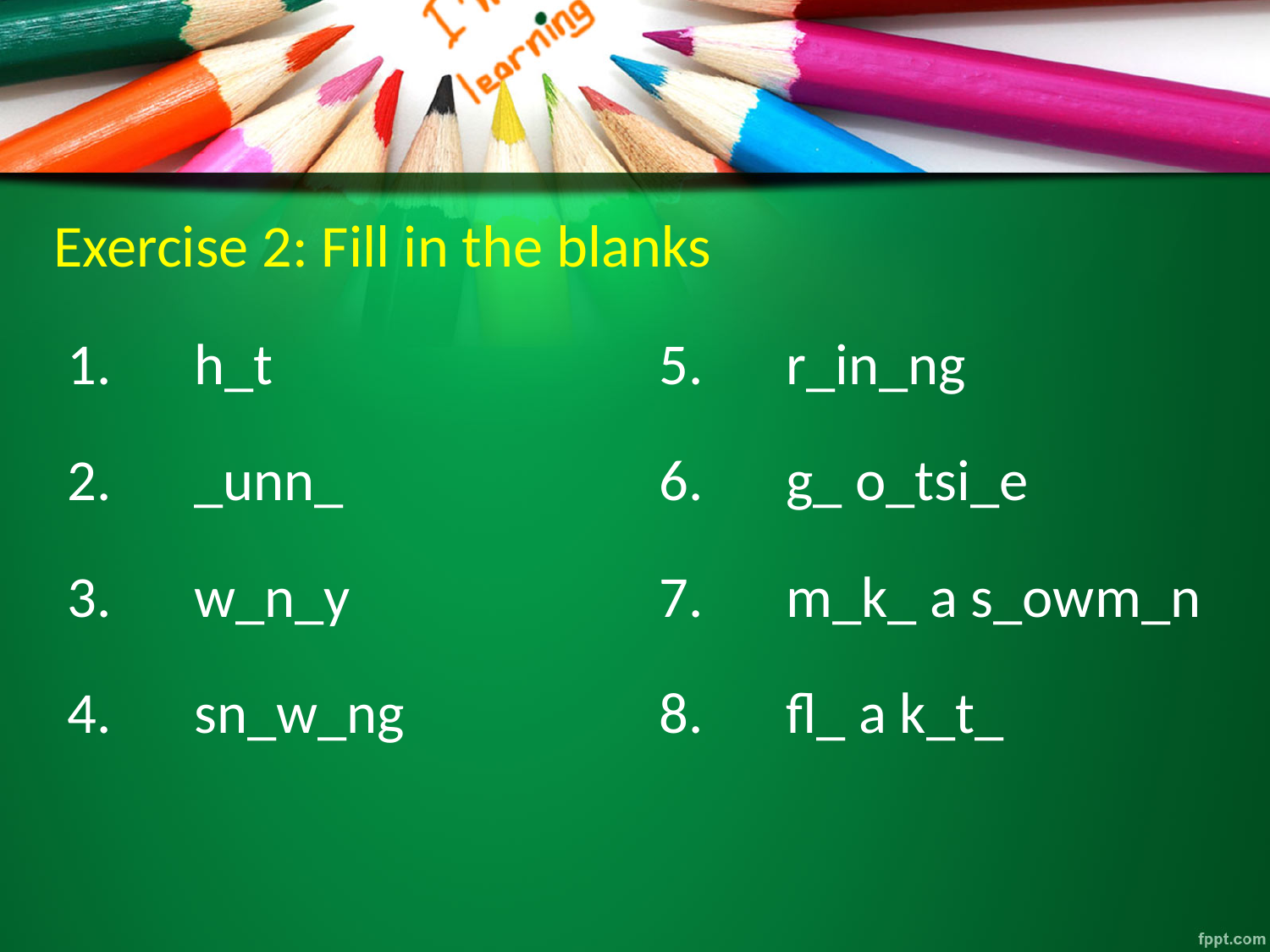

# Exercise 2: Fill in the blanks
h_t
_unn_
w_n_y
sn_w_ng
r_in_ng
g_ o_tsi_e
m_k_ a s_owm_n
fl_ a k_t_